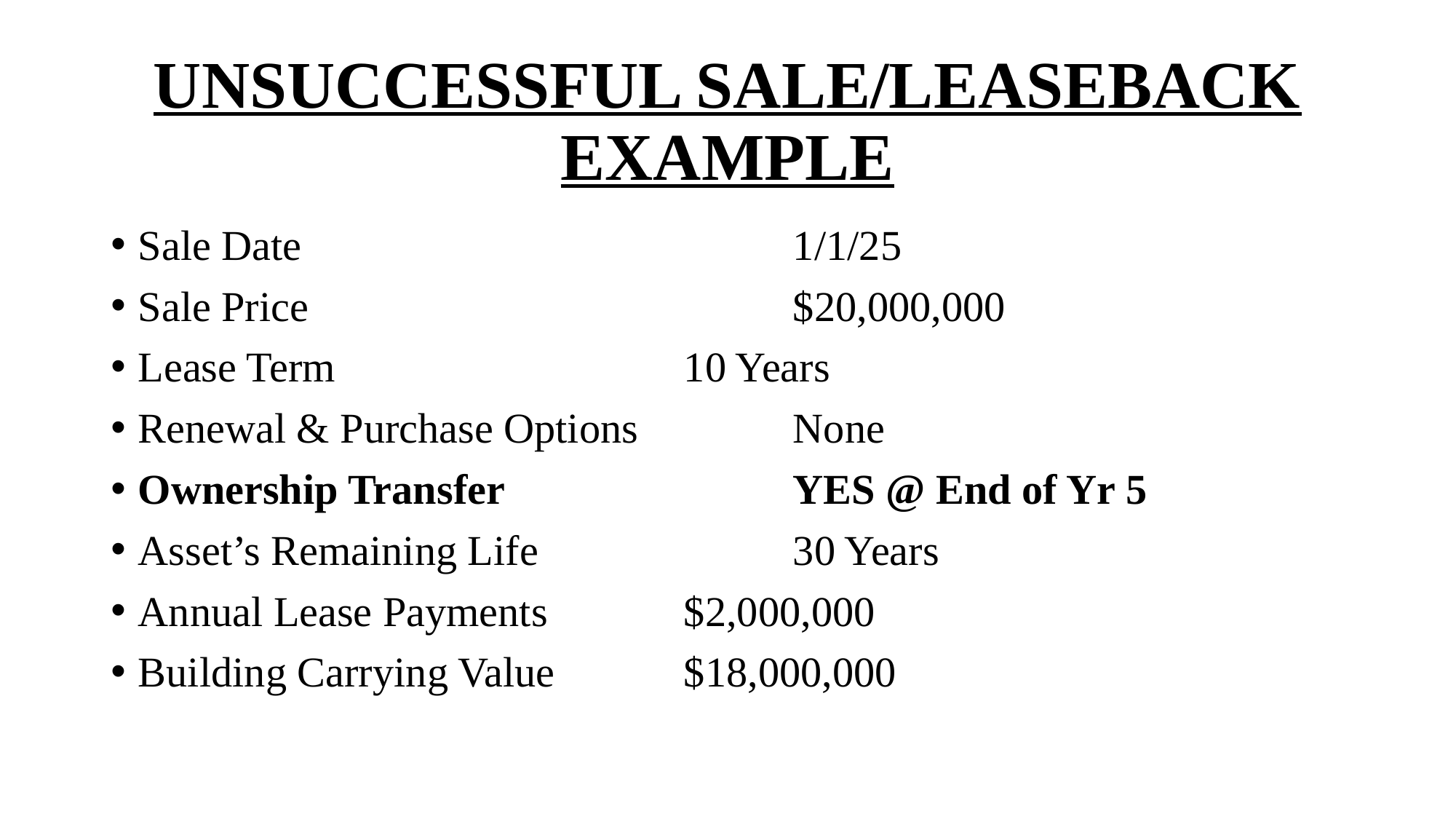

# UNSUCCESSFUL SALE/LEASEBACK EXAMPLE
Sale Date					1/1/25
Sale Price					$20,000,000
Lease Term				10 Years
Renewal & Purchase Options		None
Ownership Transfer			YES @ End of Yr 5
Asset’s Remaining Life			30 Years
Annual Lease Payments		$2,000,000
Building Carrying Value		$18,000,000